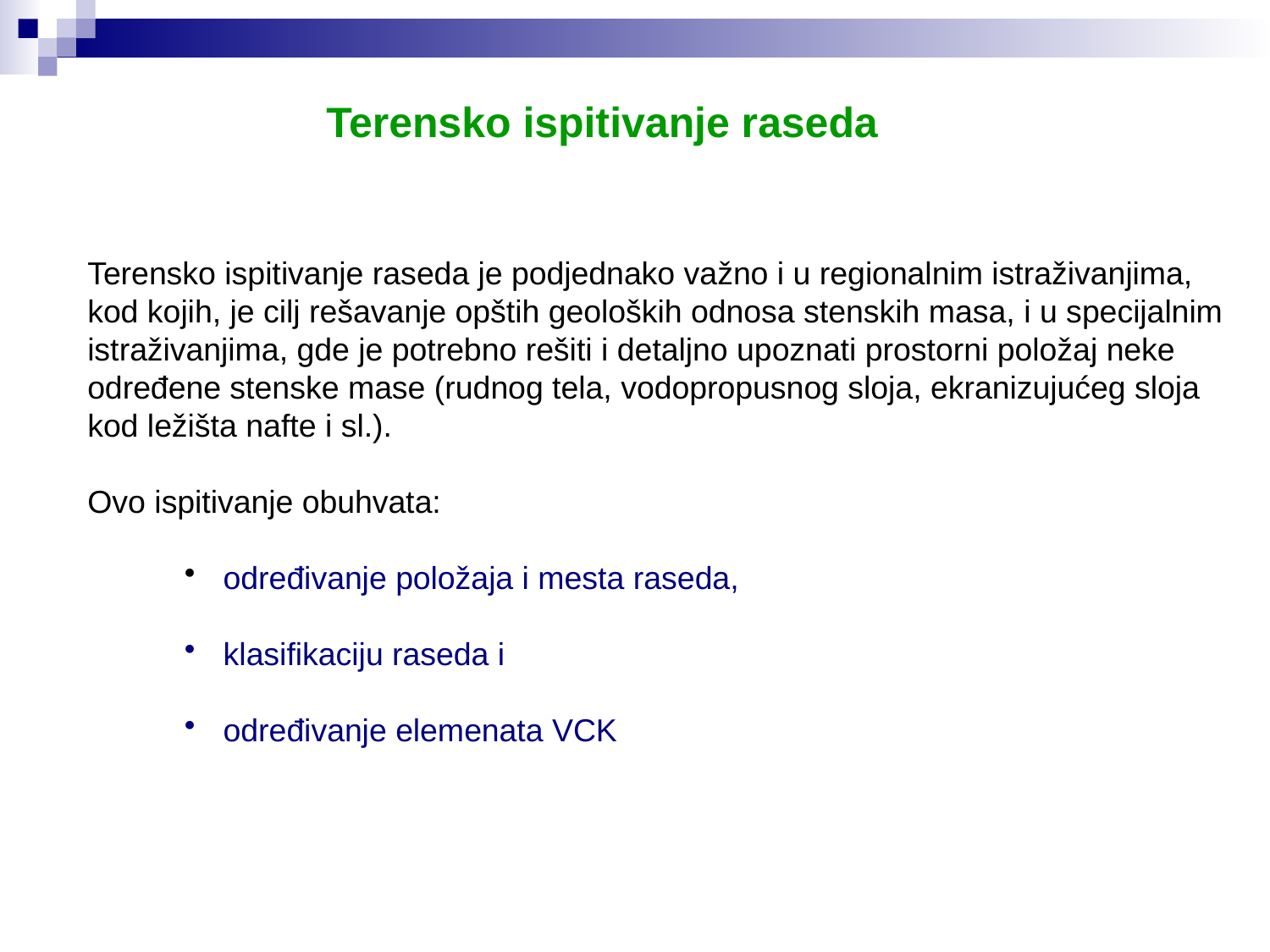

Terensko ispitivanje raseda
Terensko ispitivanje raseda je podjednako važno i u regionalnim istraživanjima, kod kojih, je cilj rešavanje opštih geoloških odnosa stenskih masa, i u specijalnim istraživanjima, gde je potrebno rešiti i detaljno upoznati prostorni položaj neke određene stenske mase (rudnog tela, vodopropusnog sloja, ekranizujućeg sloja kod ležišta nafte i sl.).

Ovo ispitivanje obuhvata:

 određivanje položaja i mesta raseda,

 klasifikaciju raseda i

 određivanje elemenata VCK